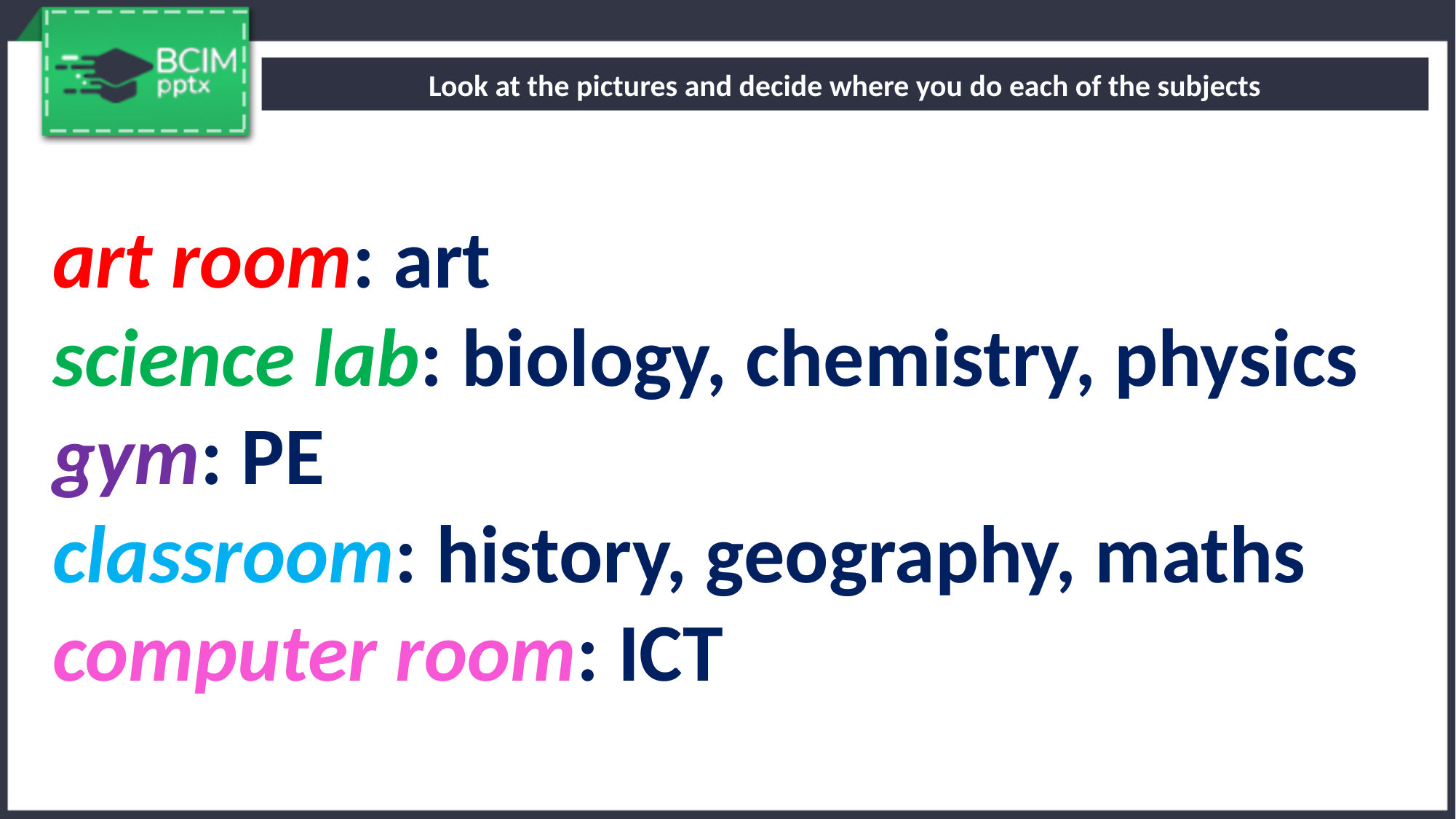

Look at the pictures and decide where you do each of the subjects
art room: art
science lab: biology, chemistry, physics
gym: PE
classroom: history, geography, maths
computer room: ICT